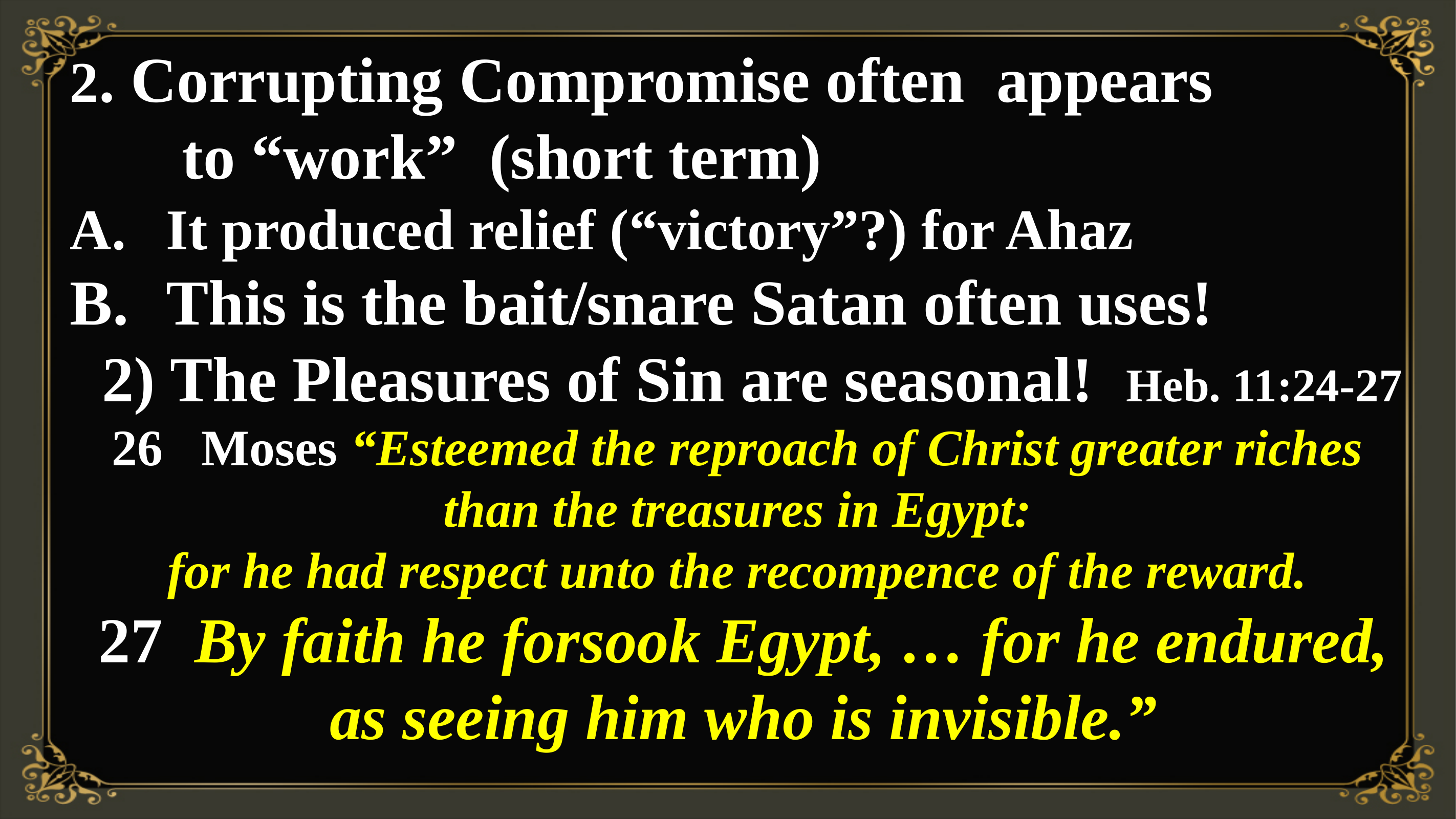

2. Corrupting Compromise often  appears
       to “work”  (short term)
It produced relief (“victory”?) for Ahaz
This is the bait/snare Satan often uses!
  2) The Pleasures of Sin are seasonal!  Heb. 11:24-27
26   Moses “Esteemed the reproach of Christ greater riches
than the treasures in Egypt:
for he had respect unto the recompence of the reward.
27  By faith he forsook Egypt, … for he endured,
 as seeing him who is invisible.”